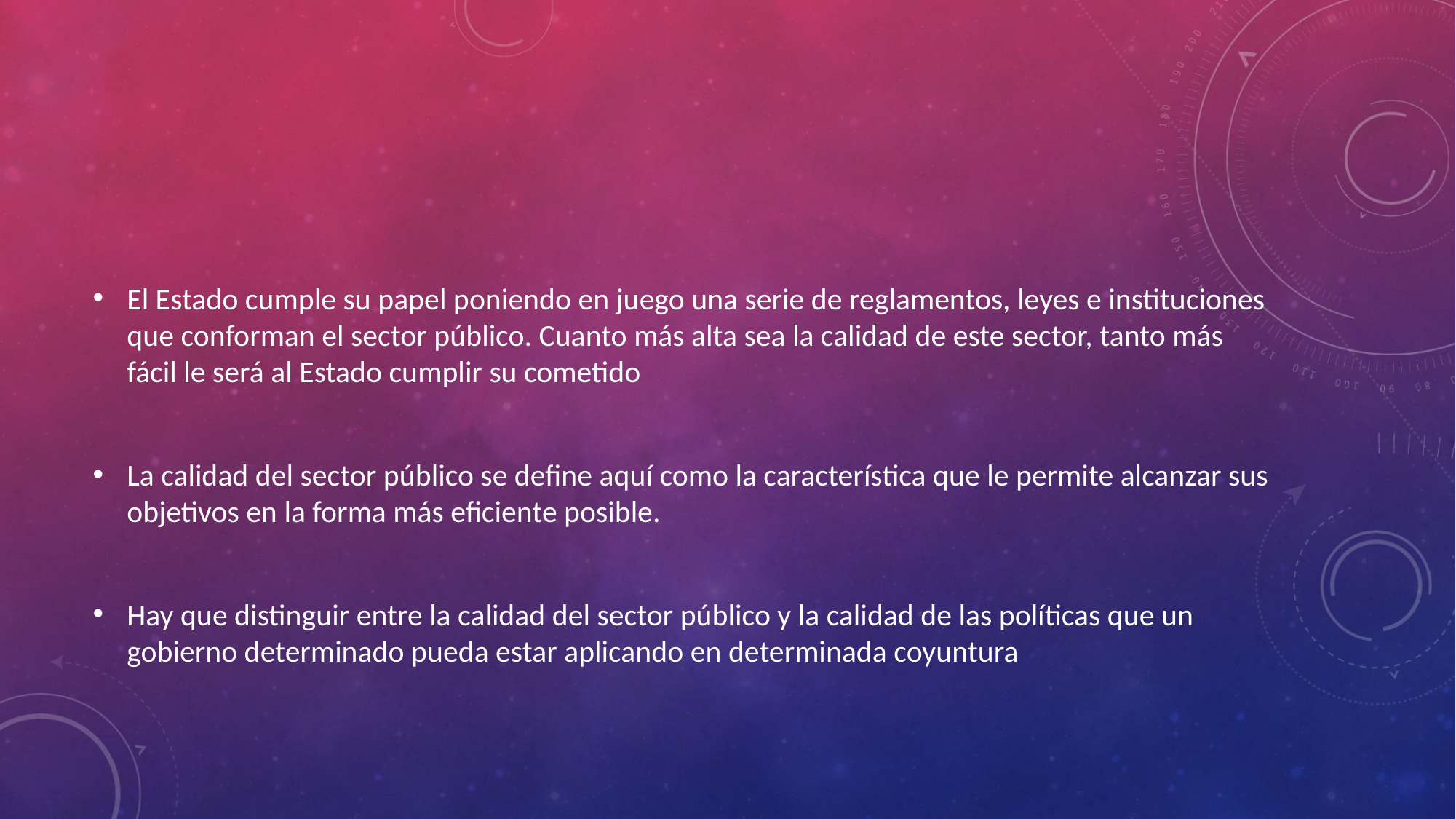

#
El Estado cumple su papel poniendo en juego una serie de reglamentos, leyes e instituciones que conforman el sector público. Cuanto más alta sea la calidad de este sector, tanto más fácil le será al Estado cumplir su cometido

La calidad del sector público se define aquí como la característica que le permite alcanzar sus objetivos en la forma más eficiente posible.

Hay que distinguir entre la calidad del sector público y la calidad de las políticas que un gobierno determinado pueda estar aplicando en determinada coyuntura